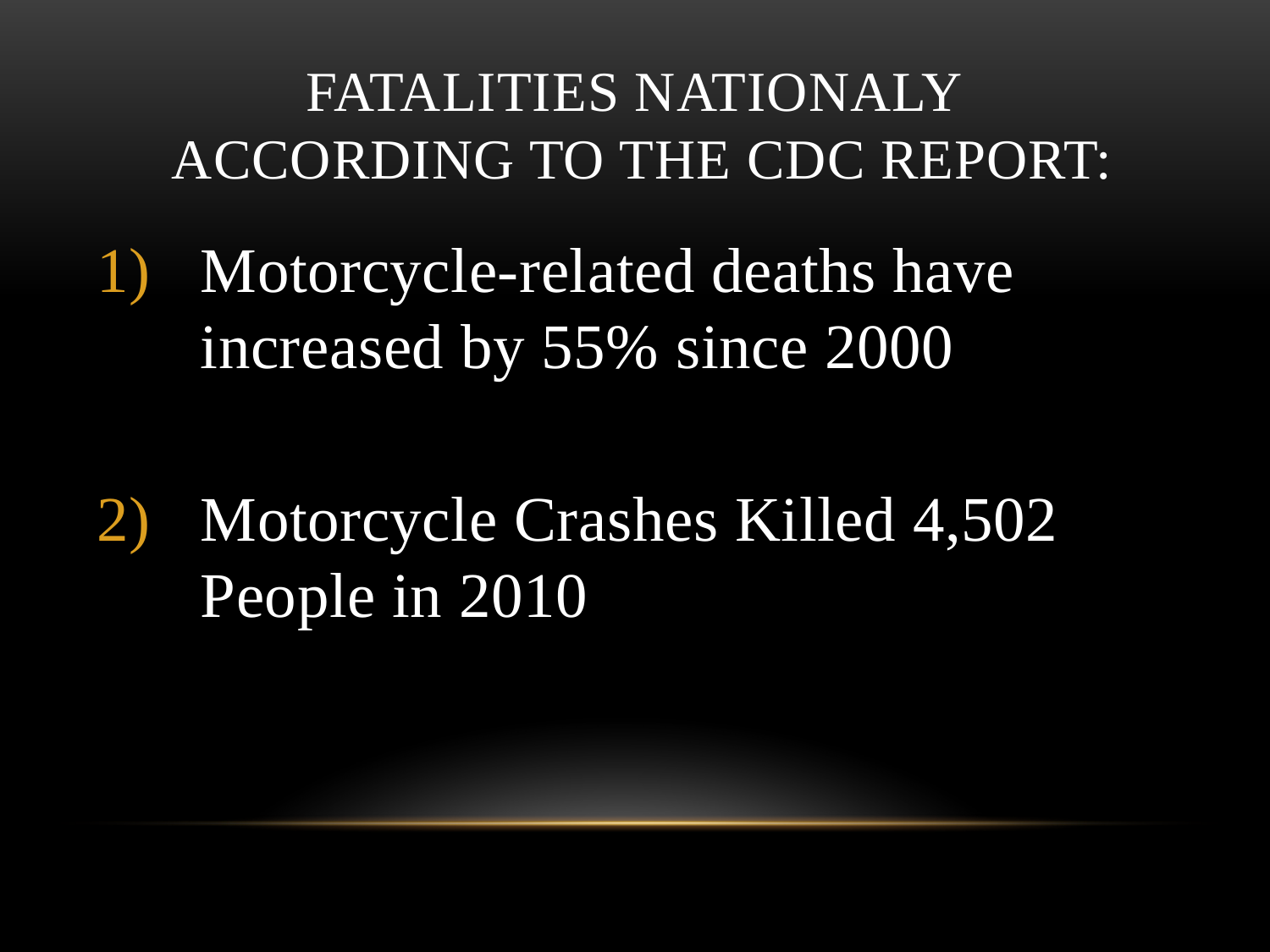

# FATALITIES NATIONALY  According to the CDC Report:
Motorcycle-related deaths have increased by 55% since 2000

Motorcycle Crashes Killed 4,502 People in 2010